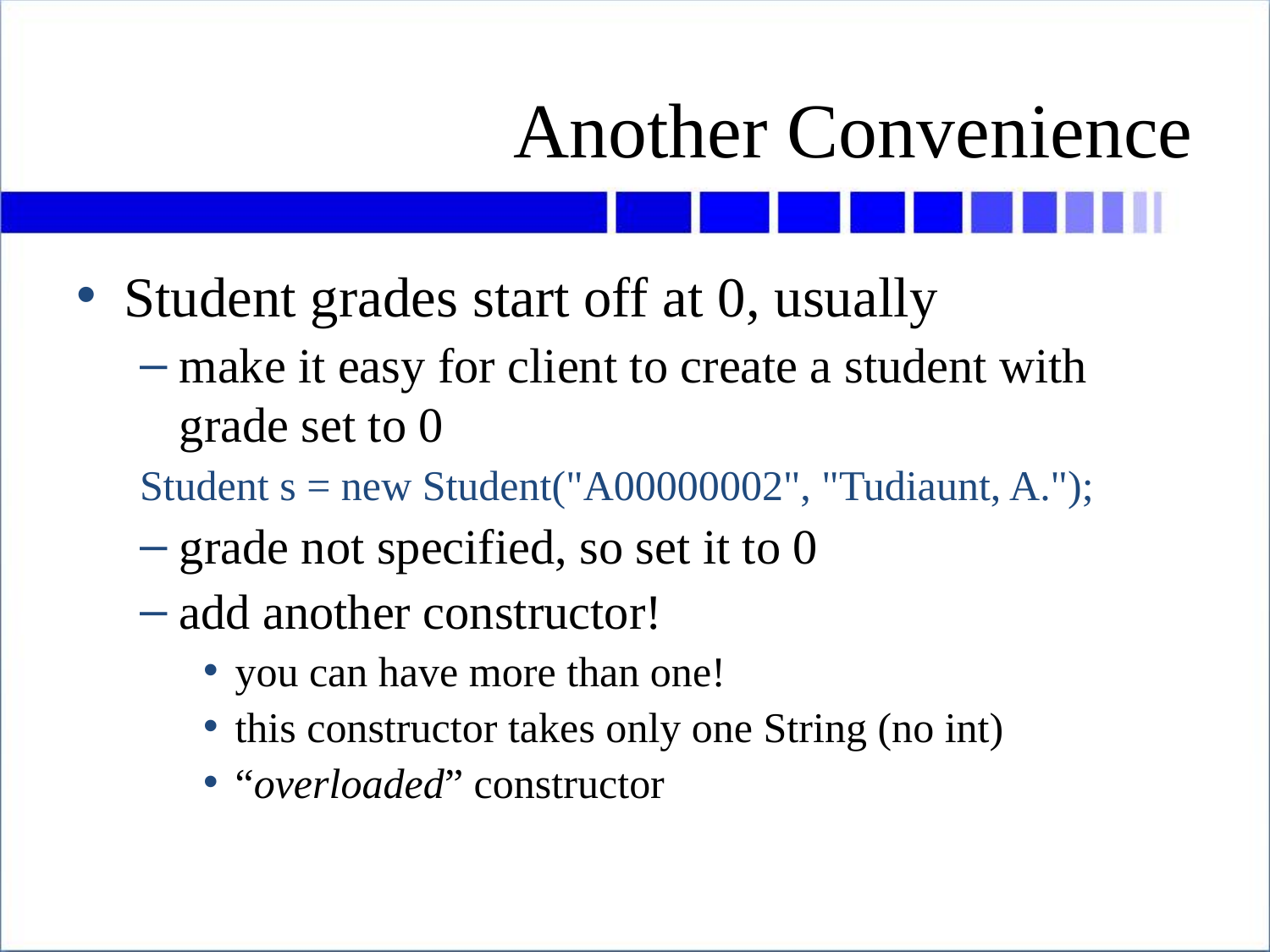

# Another Convenience
Student grades start off at 0, usually
make it easy for client to create a student with grade set to 0
Student s = new Student("A00000002", "Tudiaunt, A.");
grade not specified, so set it to 0
add another constructor!
you can have more than one!
this constructor takes only one String (no int)
“overloaded” constructor